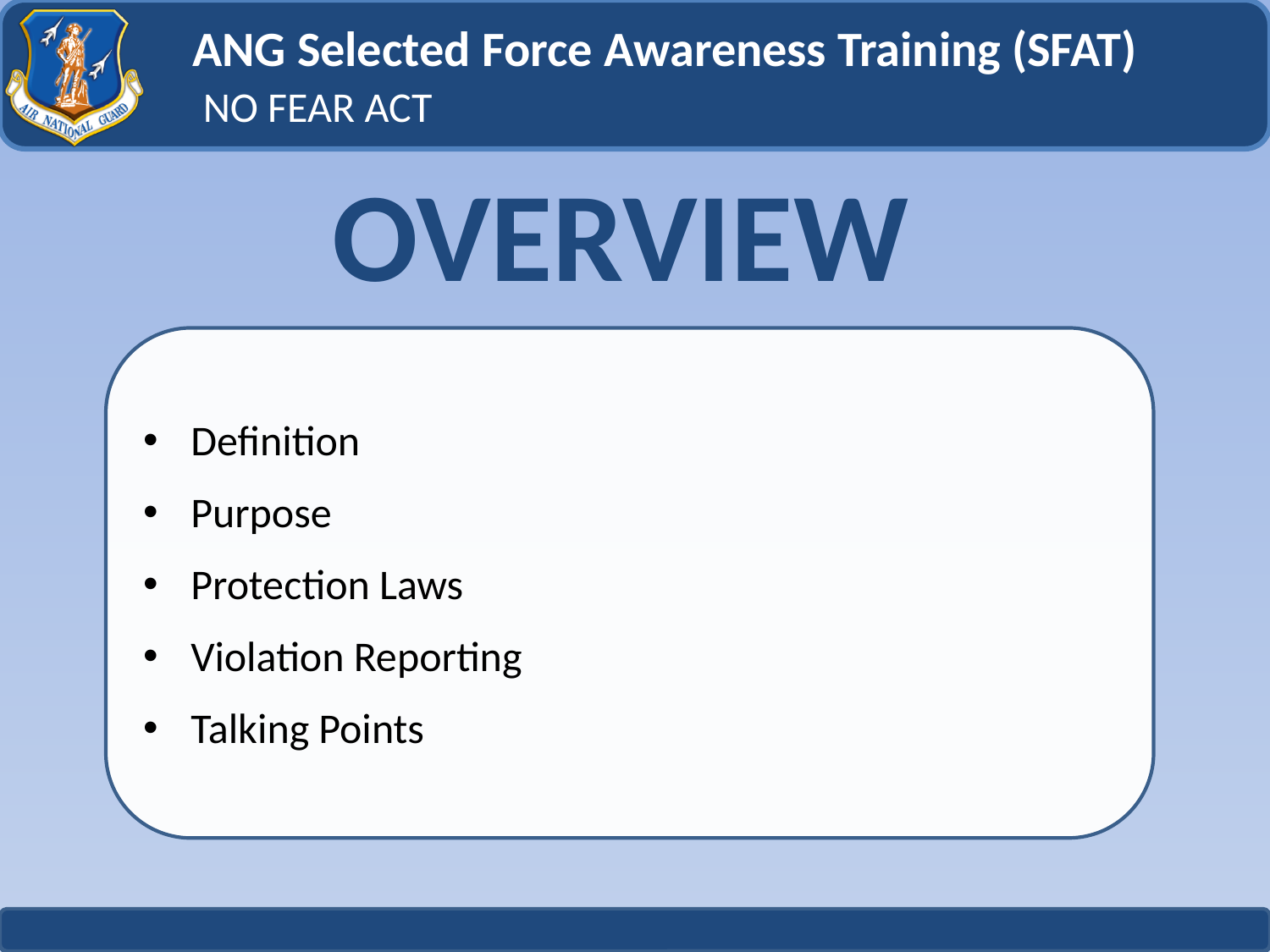

NO FEAR ACT

OVERVIEW
Definition
Purpose
Protection Laws
Violation Reporting
Talking Points